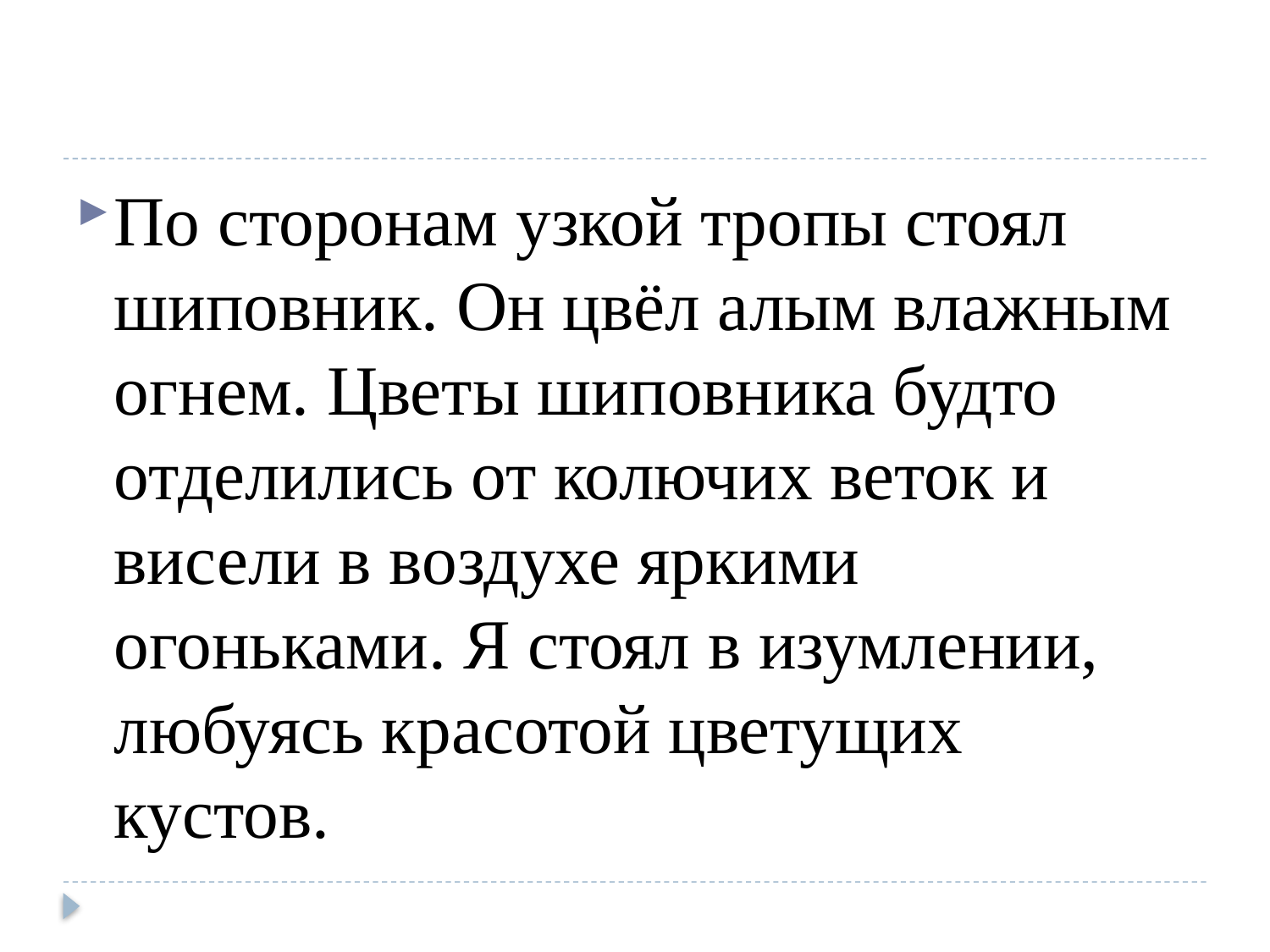

#
По сторонам узкой тропы стоял шиповник. Он цвёл алым влажным огнем. Цветы шиповника будто отделились от колючих веток и висели в воздухе яркими огоньками. Я стоял в изумлении, любуясь красотой цветущих кустов.